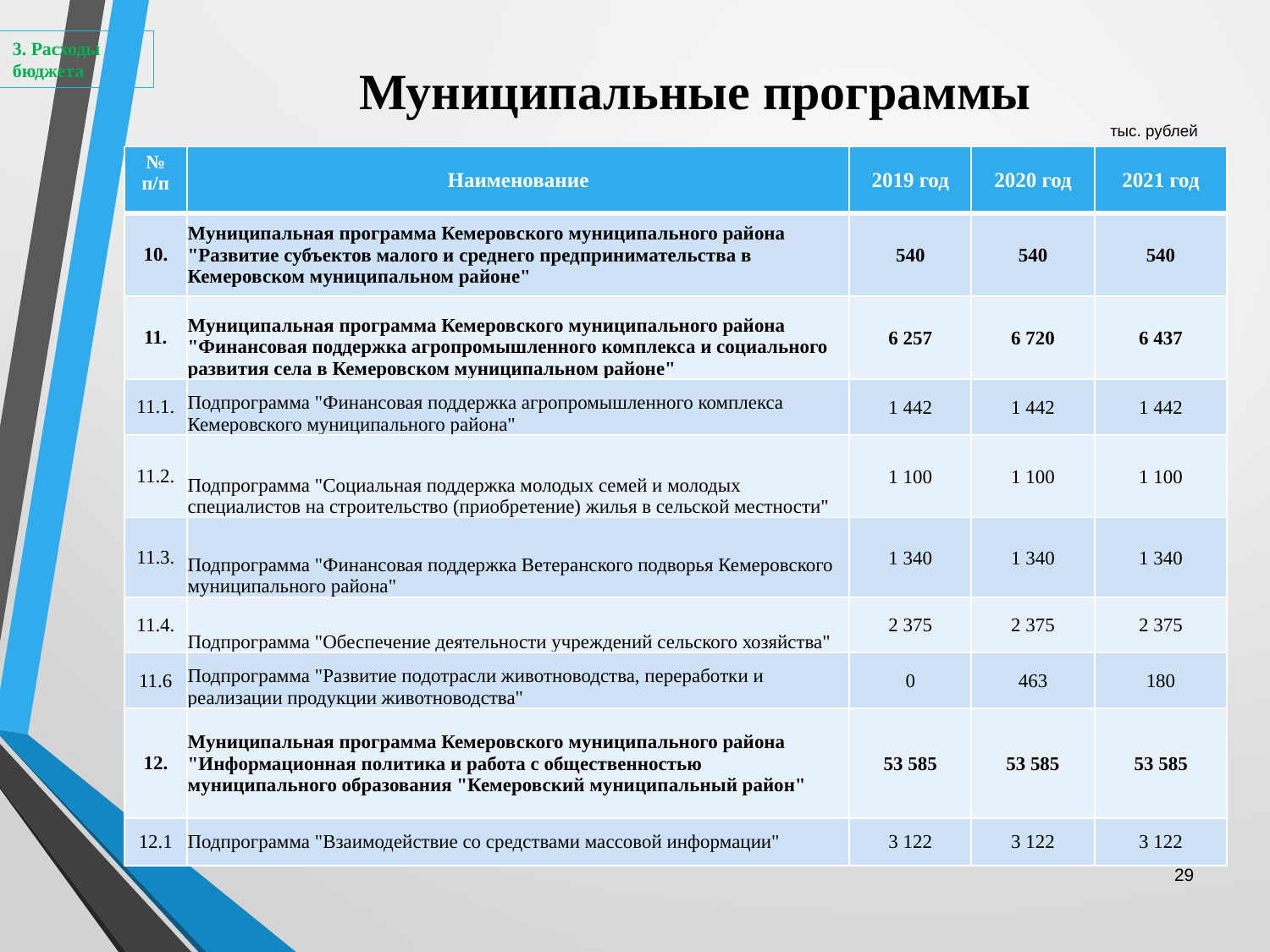

3. Расходы бюджета
# Муниципальные программы
тыс. рублей
| № п/п | Наименование | 2019 год | 2020 год | 2021 год |
| --- | --- | --- | --- | --- |
| 10. | Муниципальная программа Кемеровского муниципального района "Развитие субъектов малого и среднего предпринимательства в Кемеровском муниципальном районе" | 540 | 540 | 540 |
| 11. | Муниципальная программа Кемеровского муниципального района "Финансовая поддержка агропромышленного комплекса и социального развития села в Кемеровском муниципальном районе" | 6 257 | 6 720 | 6 437 |
| 11.1. | Подпрограмма "Финансовая поддержка агропромышленного комплекса Кемеровского муниципального района" | 1 442 | 1 442 | 1 442 |
| 11.2. | Подпрограмма "Социальная поддержка молодых семей и молодых специалистов на строительство (приобретение) жилья в сельской местности" | 1 100 | 1 100 | 1 100 |
| 11.3. | Подпрограмма "Финансовая поддержка Ветеранского подворья Кемеровского муниципального района" | 1 340 | 1 340 | 1 340 |
| 11.4. | Подпрограмма "Обеспечение деятельности учреждений сельского хозяйства" | 2 375 | 2 375 | 2 375 |
| 11.6 | Подпрограмма "Развитие подотрасли животноводства, переработки и реализации продукции животноводства" | 0 | 463 | 180 |
| 12. | Муниципальная программа Кемеровского муниципального района "Информационная политика и работа с общественностью муниципального образования "Кемеровский муниципальный район" | 53 585 | 53 585 | 53 585 |
| 12.1 | Подпрограмма "Взаимодействие со средствами массовой информации" | 3 122 | 3 122 | 3 122 |
29